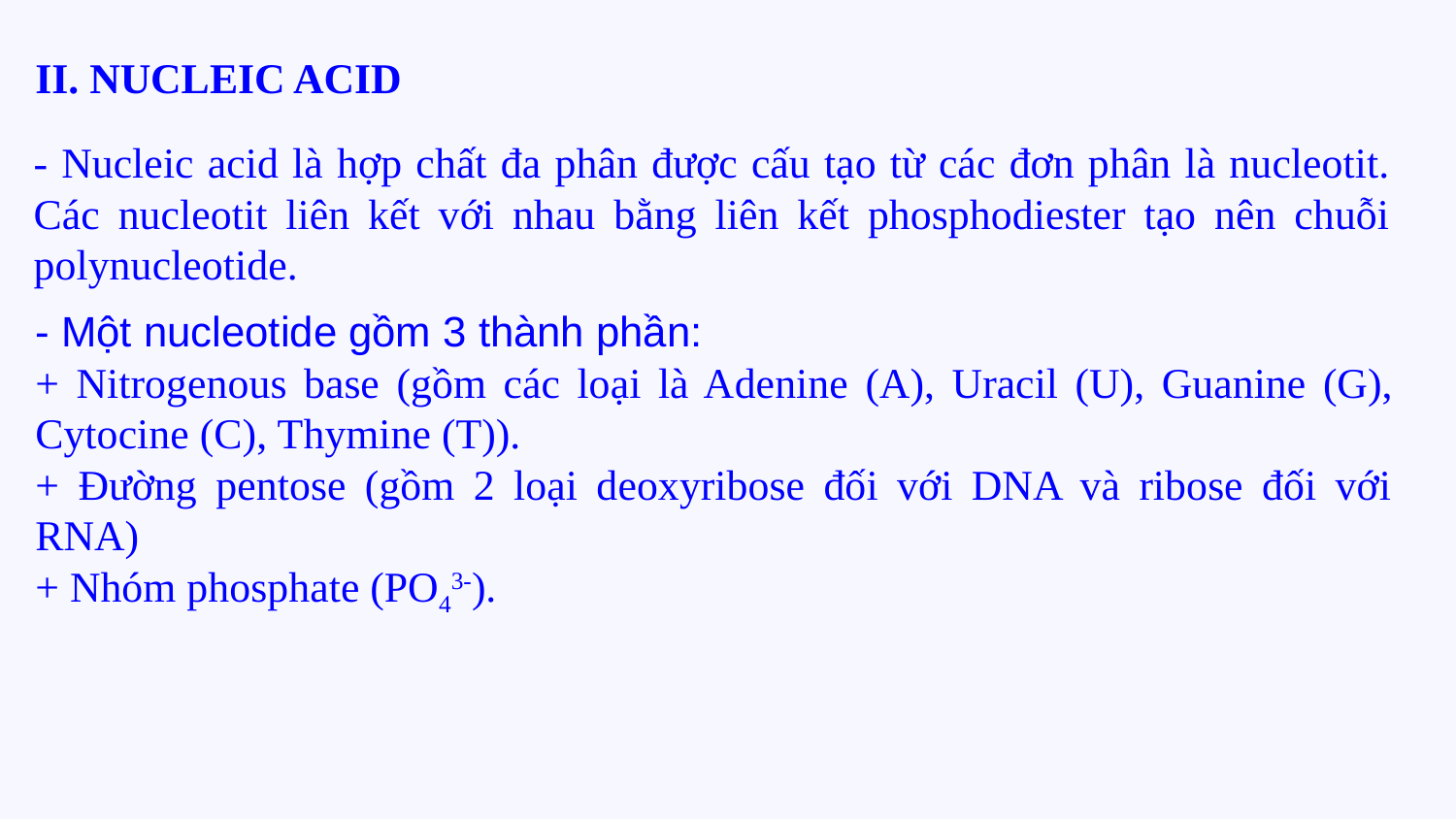

II. NUCLEIC ACID
- Nucleic acid là hợp chất đa phân được cấu tạo từ các đơn phân là nucleotit. Các nucleotit liên kết với nhau bằng liên kết phosphodiester tạo nên chuỗi polynucleotide.
- Một nucleotide gồm 3 thành phần:
+ Nitrogenous base (gồm các loại là Adenine (A), Uracil (U), Guanine (G), Cytocine (C), Thymine (T)).
+ Đường pentose (gồm 2 loại deoxyribose đối với DNA và ribose đối với RNA)
+ Nhóm phosphate (PO43-).